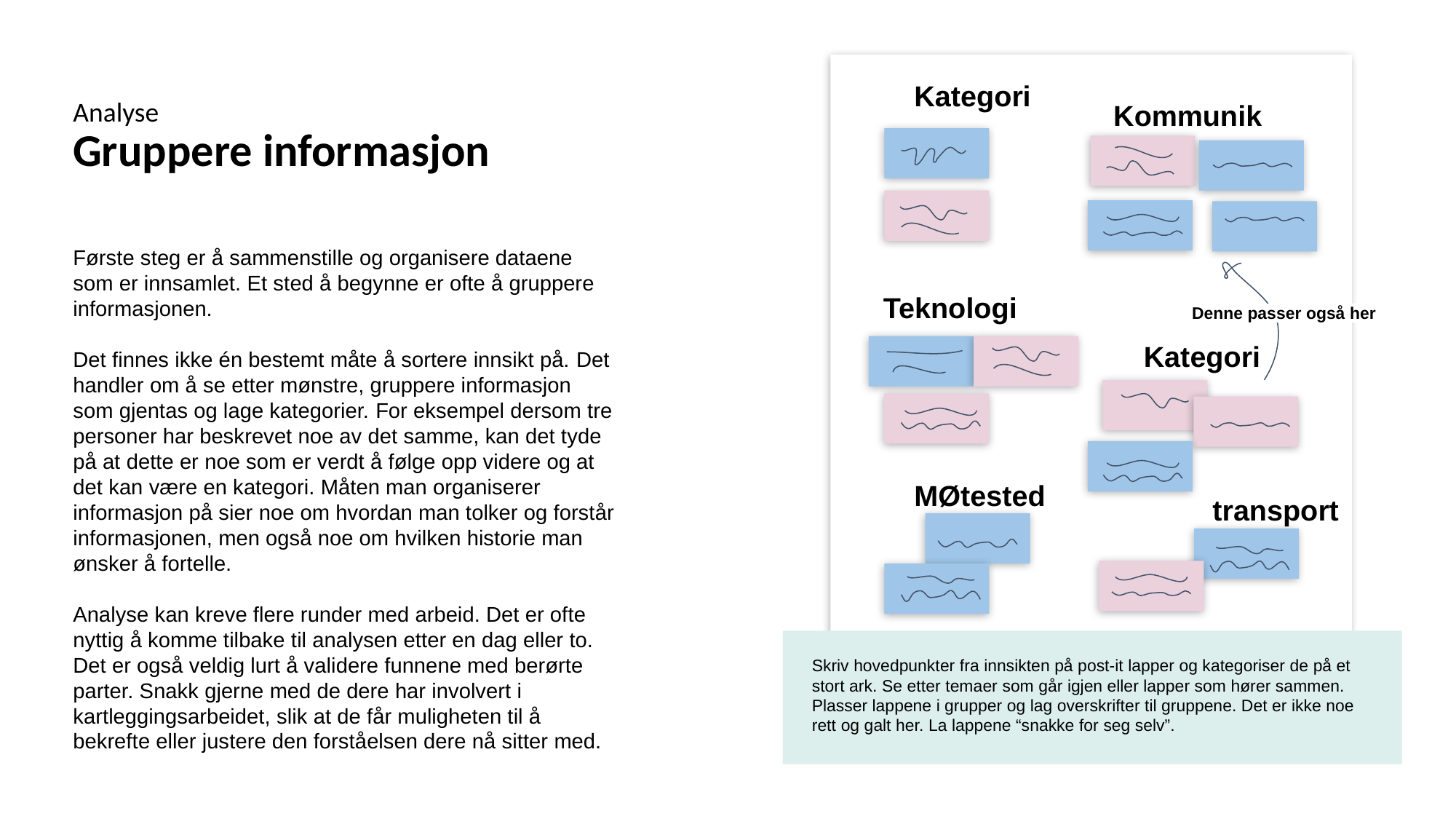

Analyse
Gruppere informasjon

Kategori

Kommunikasjon

Første steg er å sammenstille og organisere dataene som er innsamlet. Et sted å begynne er ofte å gruppere informasjonen.

Det finnes ikke én bestemt måte å sortere innsikt på. Det handler om å se etter mønstre, gruppere informasjon som gjentas og lage kategorier. For eksempel dersom tre personer har beskrevet noe av det samme, kan det tyde på at dette er noe som er verdt å følge opp videre og at det kan være en kategori. Måten man organiserer informasjon på sier noe om hvordan man tolker og forstår informasjonen, men også noe om hvilken historie man ønsker å fortelle.

Analyse kan kreve flere runder med arbeid. Det er ofte nyttig å komme tilbake til analysen etter en dag eller to.
Det er også veldig lurt å validere funnene med berørte parter. Snakk gjerne med de dere har involvert i kartleggingsarbeidet, slik at de får muligheten til å bekrefte eller justere den forståelsen dere nå sitter med.

Teknologi

Denne passer også her
Kategori

MØtested

transport

Skriv hovedpunkter fra innsikten på post-it lapper og kategoriser de på et stort ark. Se etter temaer som går igjen eller lapper som hører sammen. Plasser lappene i grupper og lag overskrifter til gruppene. Det er ikke noe rett og galt her. La lappene “snakke for seg selv”.